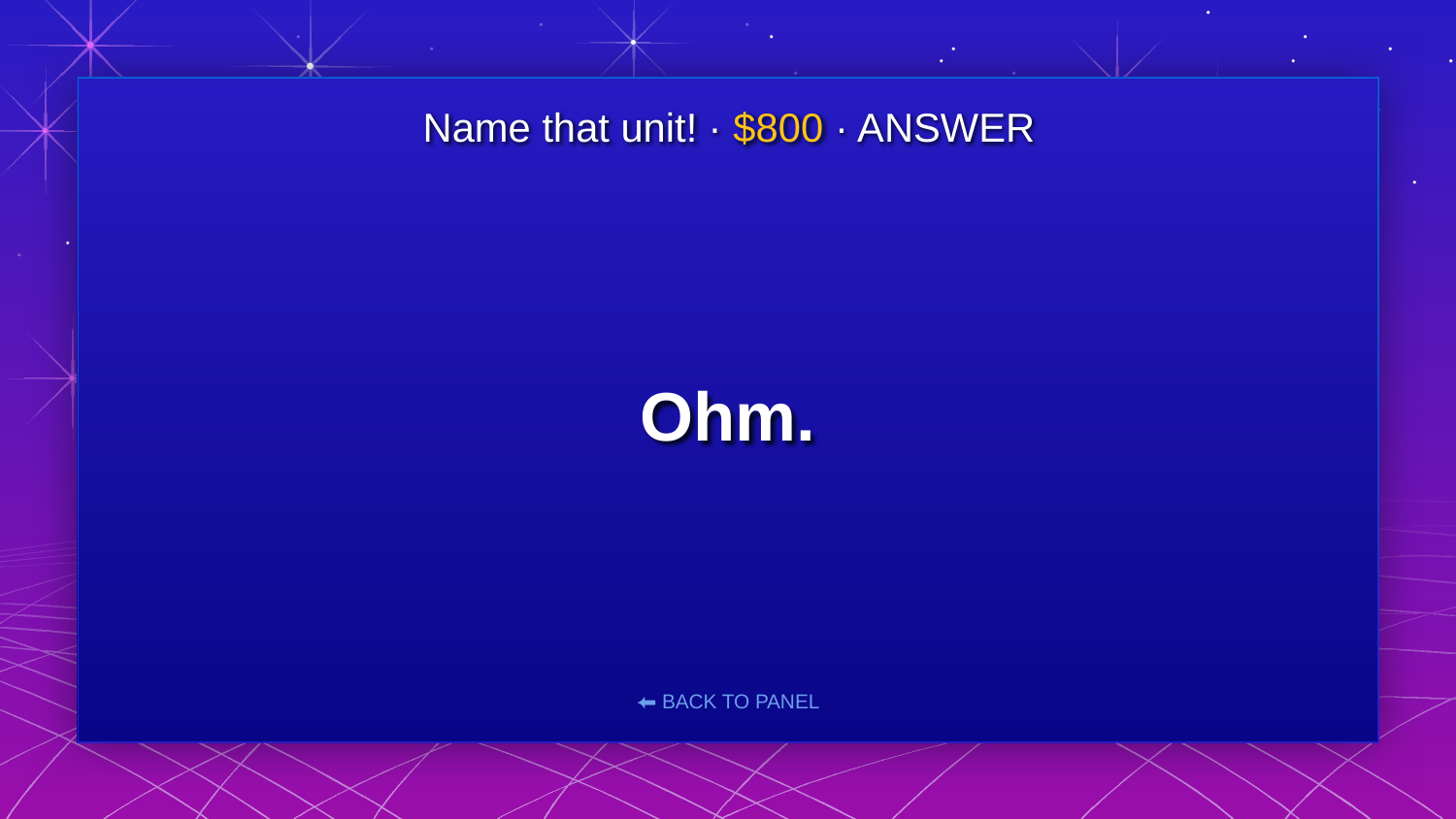

Name that unit! · $800 · ANSWER
# Ohm.